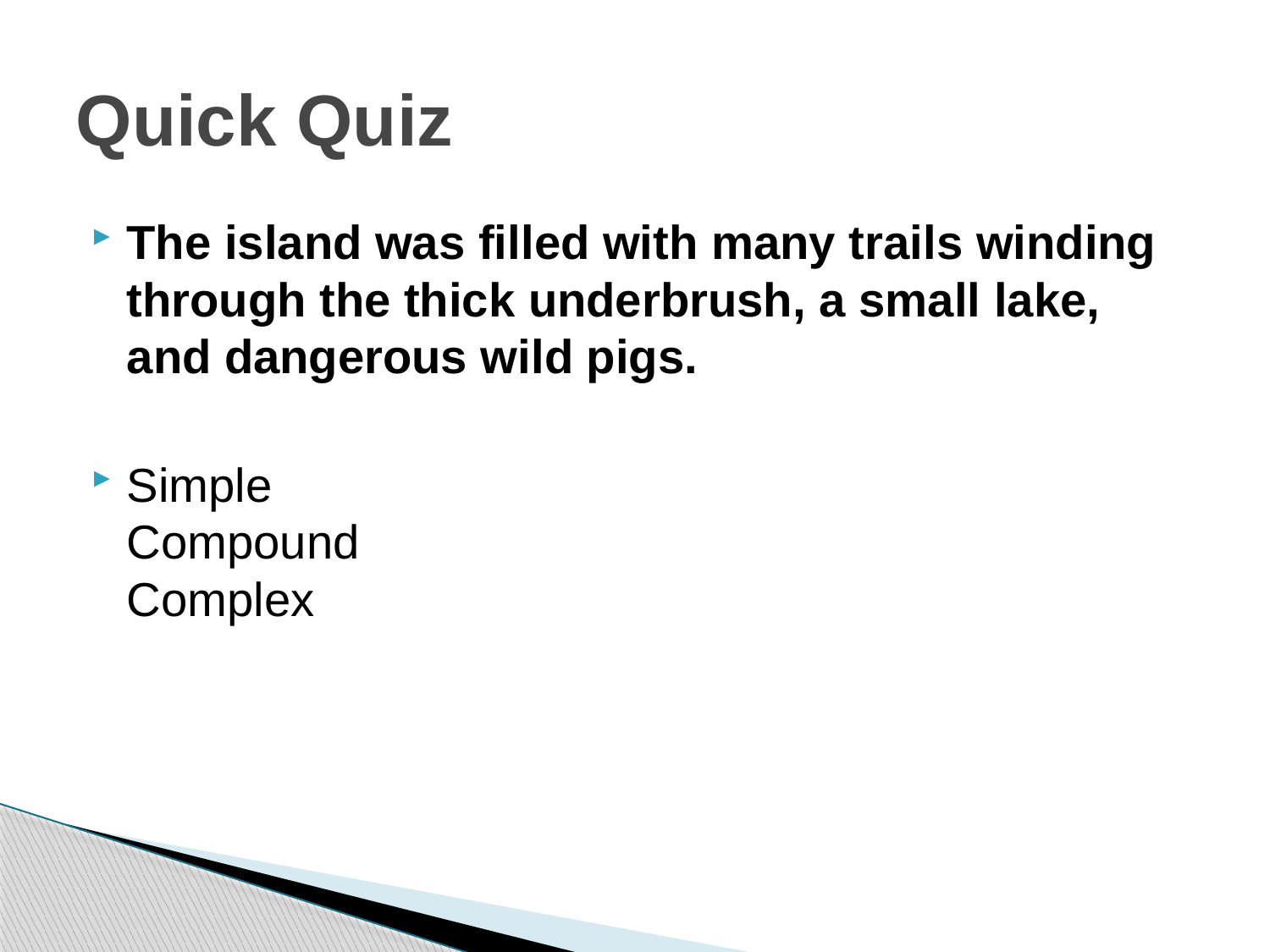

# Quick Quiz
The island was filled with many trails winding through the thick underbrush, a small lake, and dangerous wild pigs.

Simple
Compound
Complex